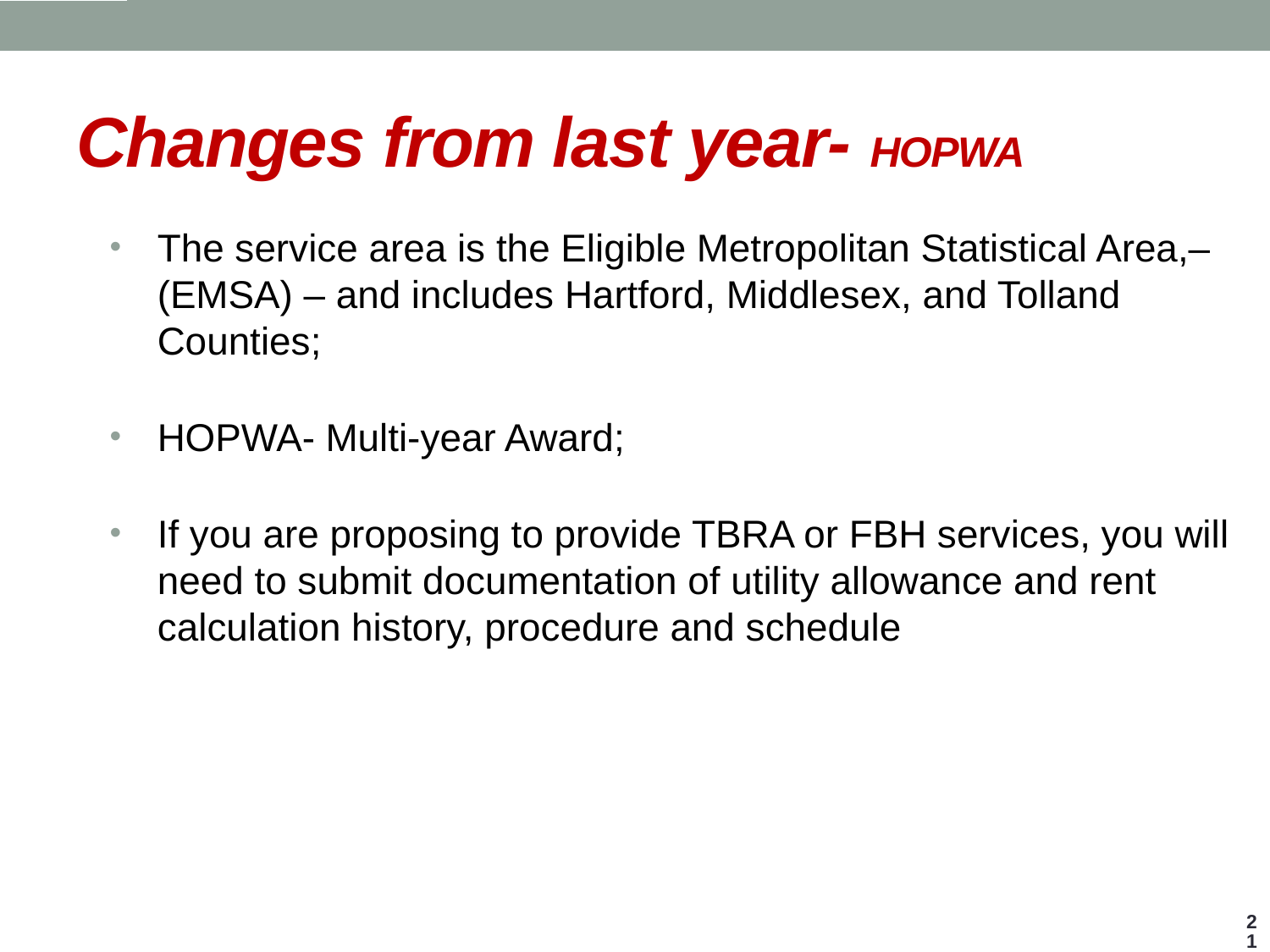

# Changes from last year- HOPWA
The service area is the Eligible Metropolitan Statistical Area,– (EMSA) – and includes Hartford, Middlesex, and Tolland Counties;

HOPWA- Multi-year Award;

If you are proposing to provide TBRA or FBH services, you will need to submit documentation of utility allowance and rent calculation history, procedure and schedule

21